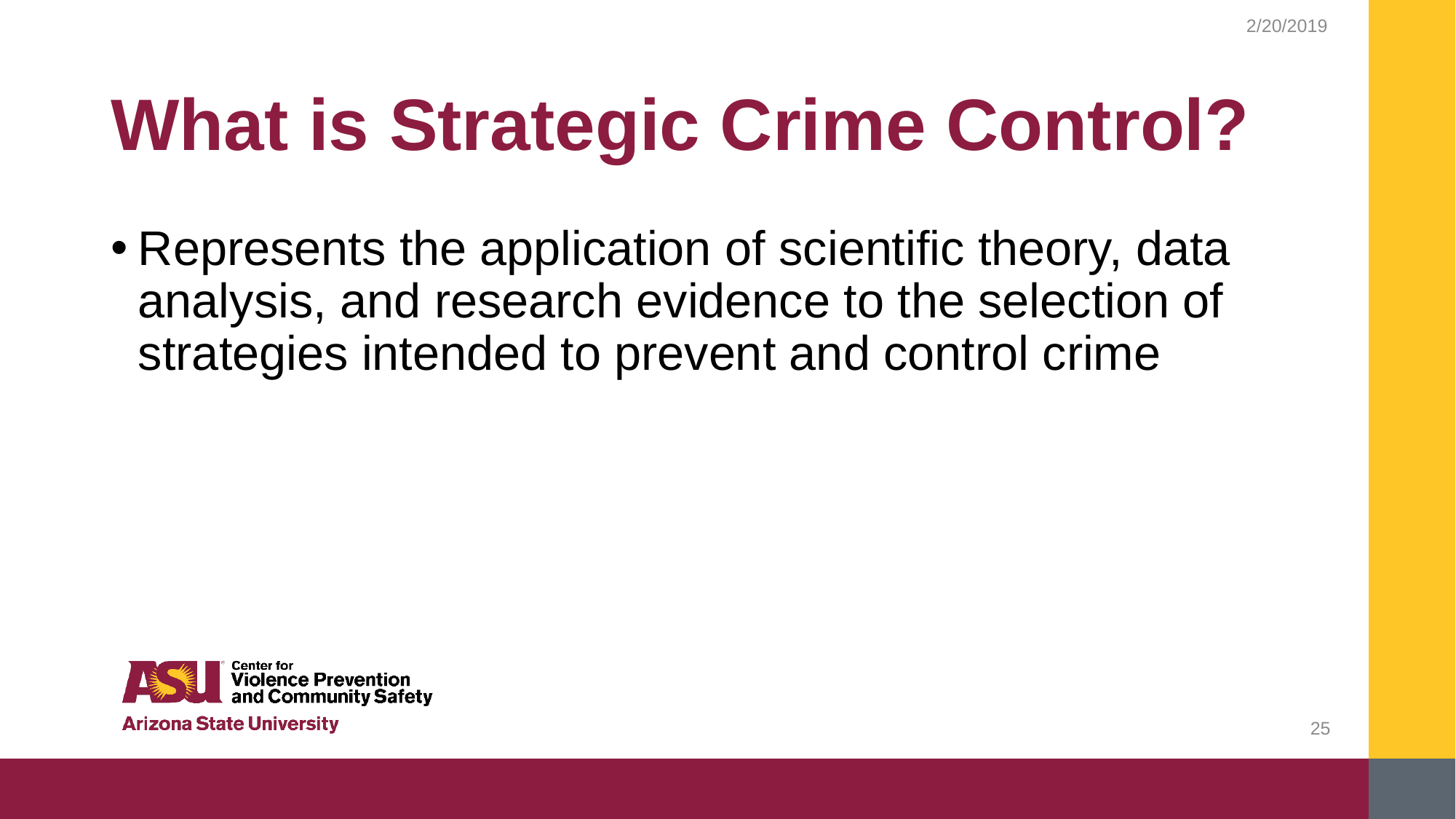

2/20/2019
# What is Strategic Crime Control?
Represents the application of scientific theory, data analysis, and research evidence to the selection of strategies intended to prevent and control crime
25